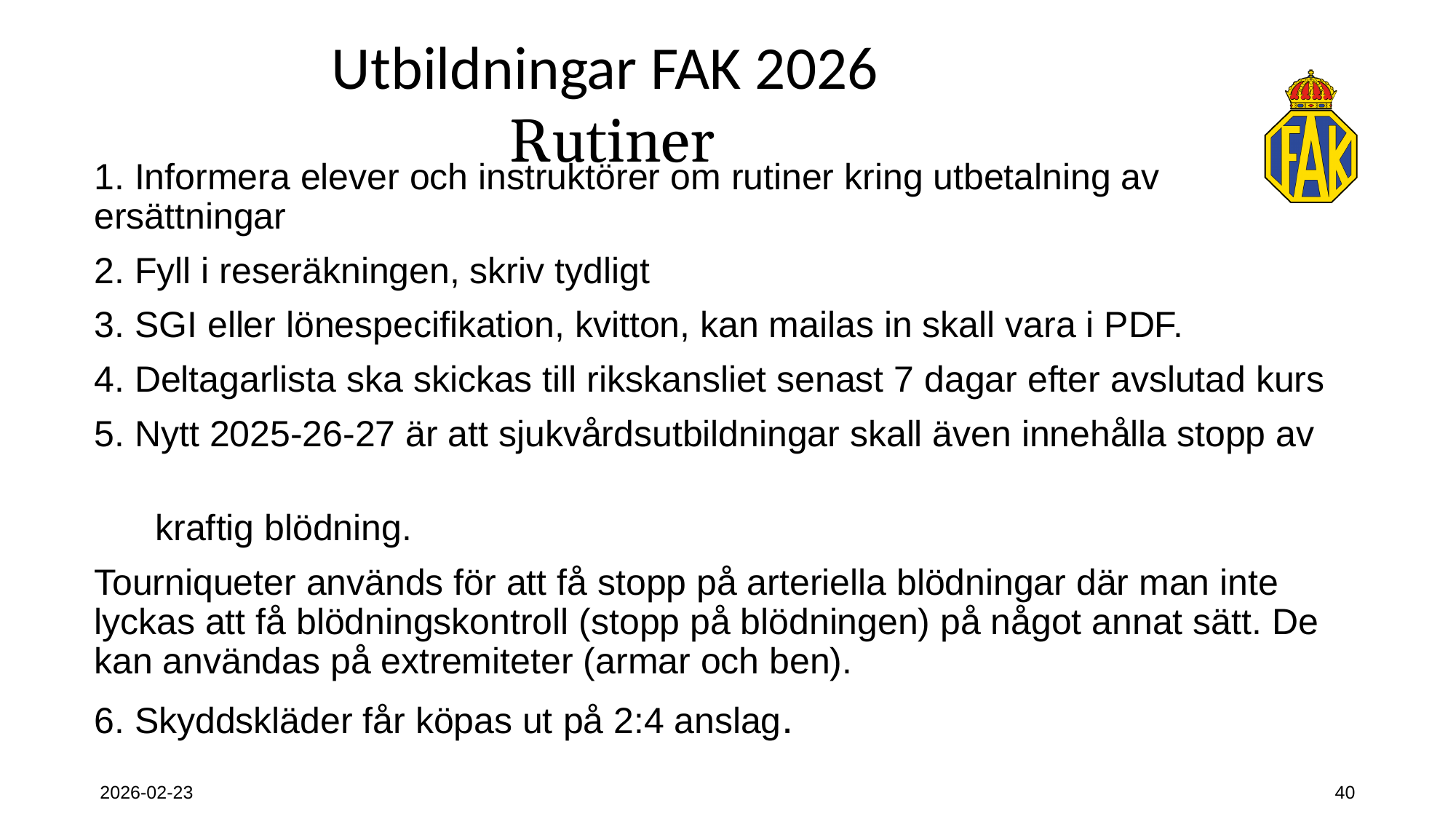

# Utbildningar FAK 2026 Rutiner
1. Informera elever och instruktörer om rutiner kring utbetalning av              ersättningar
2. Fyll i reseräkningen, skriv tydligt
3. SGI eller lönespecifikation, kvitton, kan mailas in skall vara i PDF.
4. Deltagarlista ska skickas till rikskansliet senast 7 dagar efter avslutad kurs
5. Nytt 2025-26-27 är att sjukvårdsutbildningar skall även innehålla stopp av
      kraftig blödning.
Tourniqueter används för att få stopp på arteriella blödningar där man inte lyckas att få blödningskontroll (stopp på blödningen) på något annat sätt. De kan användas på extremiteter (armar och ben).
6. Skyddskläder får köpas ut på 2:4 anslag.

2026-02-23
40